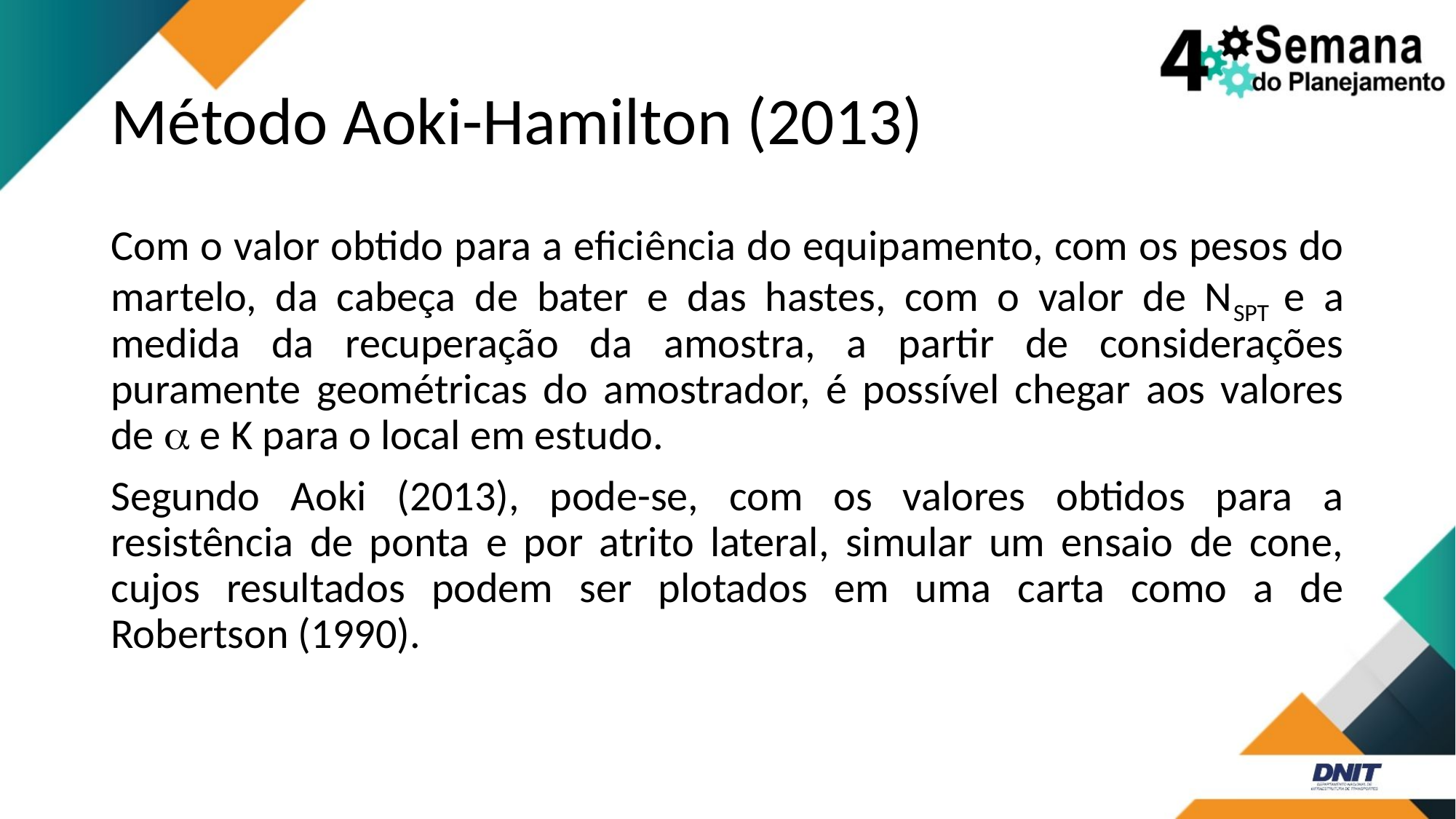

# Método Aoki-Hamilton (2013)
Com o valor obtido para a eficiência do equipamento, com os pesos do martelo, da cabeça de bater e das hastes, com o valor de NSPT e a medida da recuperação da amostra, a partir de considerações puramente geométricas do amostrador, é possível chegar aos valores de α e K para o local em estudo.
Segundo Aoki (2013), pode-se, com os valores obtidos para a resistência de ponta e por atrito lateral, simular um ensaio de cone, cujos resultados podem ser plotados em uma carta como a de Robertson (1990).